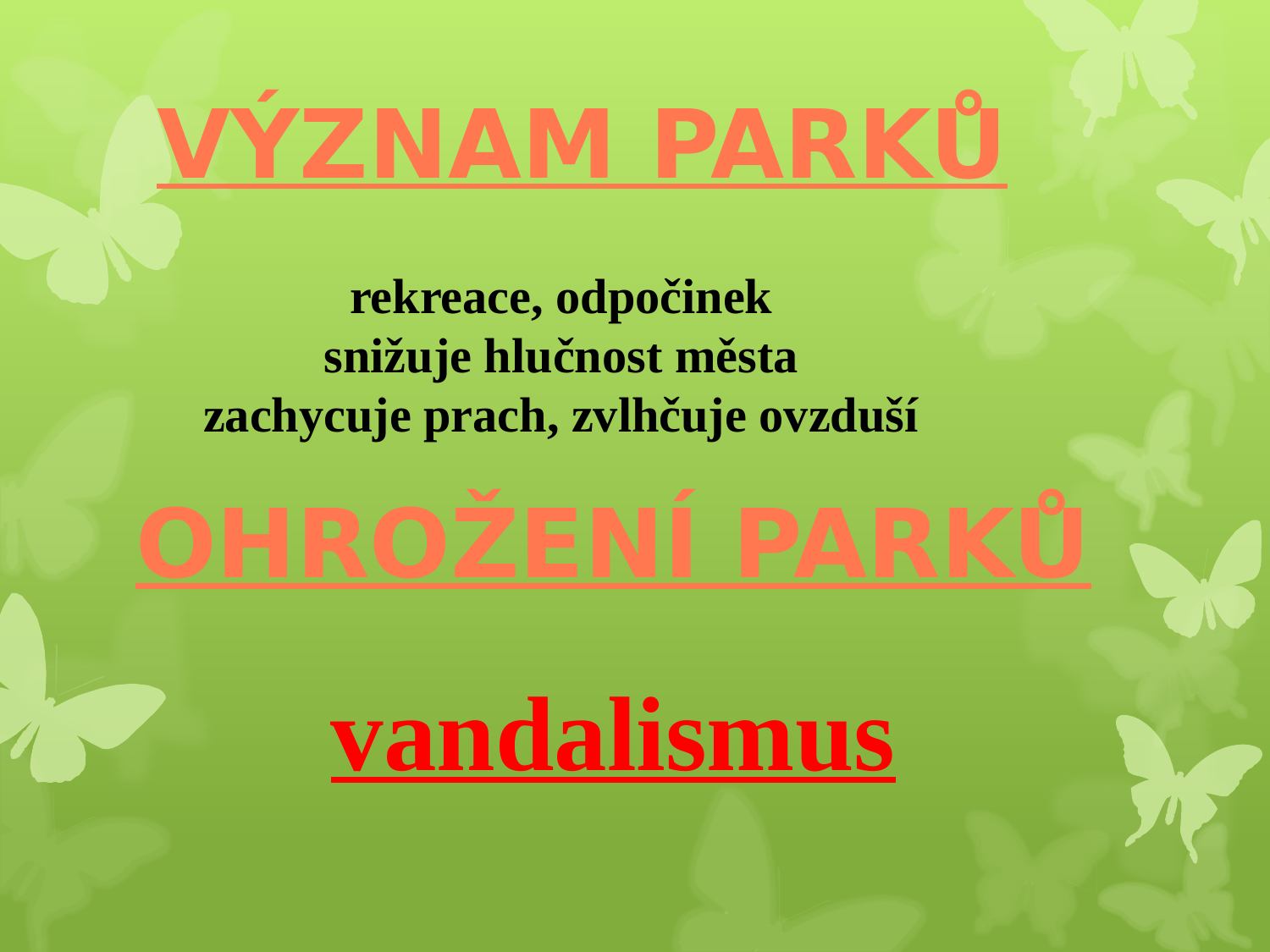

Význam parků
rekreace, odpočinek
snižuje hlučnost města
zachycuje prach, zvlhčuje ovzduší
Ohrožení parků
vandalismus